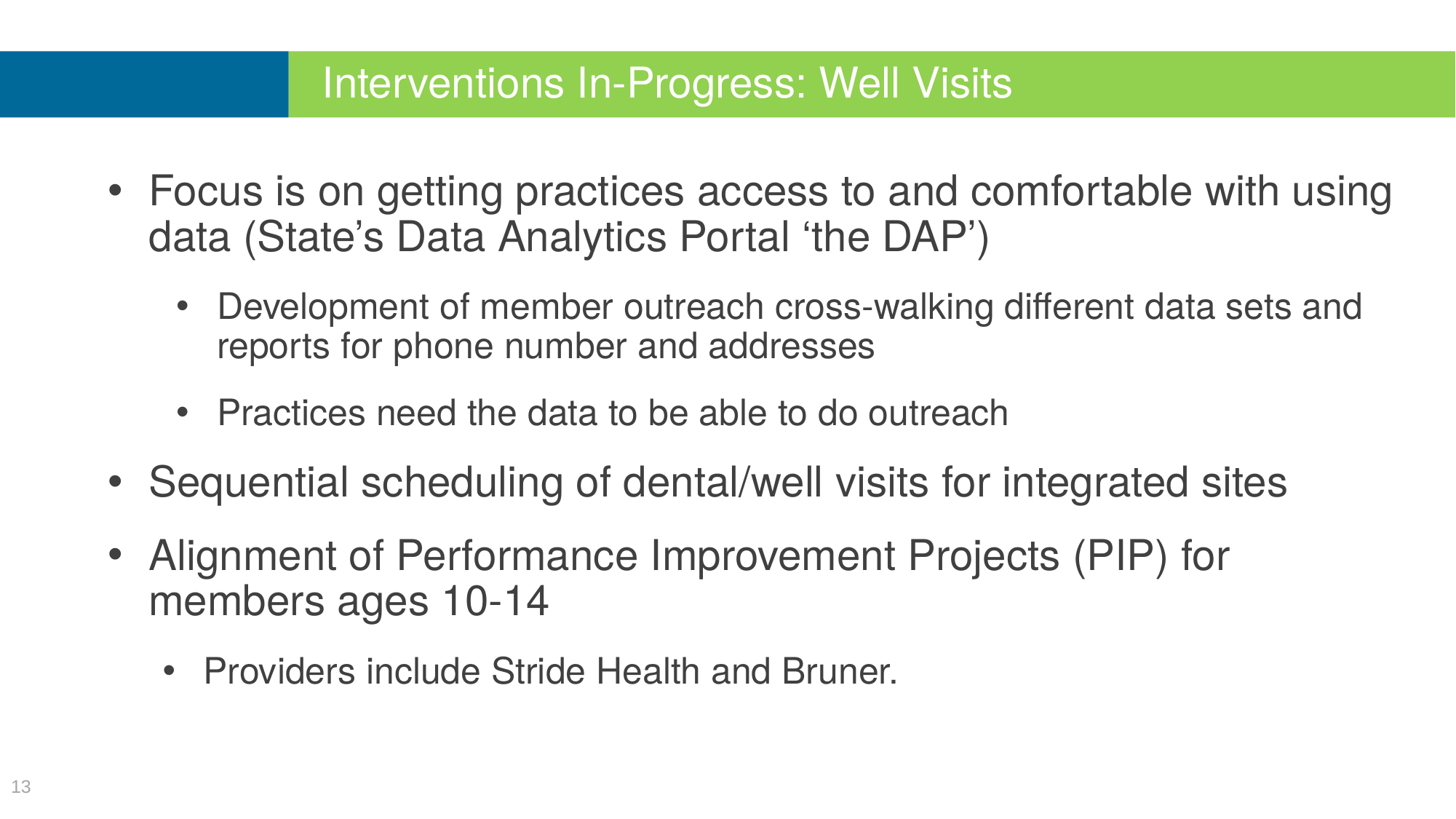

Interventions In-Progress: Well Visits
Focus is on getting practices access to and comfortable with using data (State’s Data Analytics Portal ‘the DAP’)
Development of member outreach cross-walking different data sets and reports for phone number and addresses
Practices need the data to be able to do outreach
Sequential scheduling of dental/well visits for integrated sites
Alignment of Performance Improvement Projects (PIP) for members ages 10-14
Providers include Stride Health and Bruner.

13